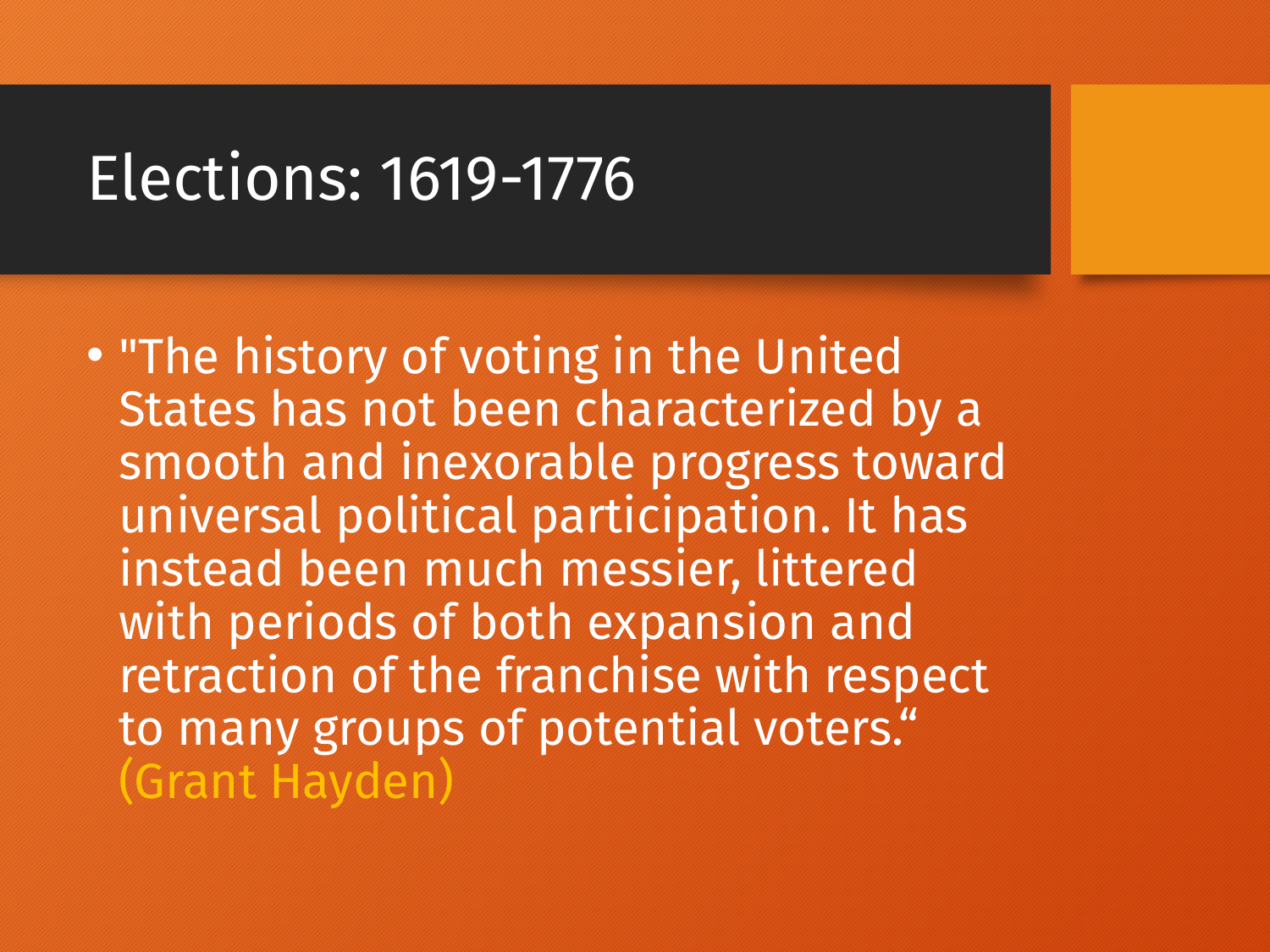

# Elections: 1619-1776
"The history of voting in the United States has not been characterized by a smooth and inexorable progress toward universal political participation. It has instead been much messier, littered with periods of both expansion and retraction of the franchise with respect to many groups of potential voters.“ (Grant Hayden)